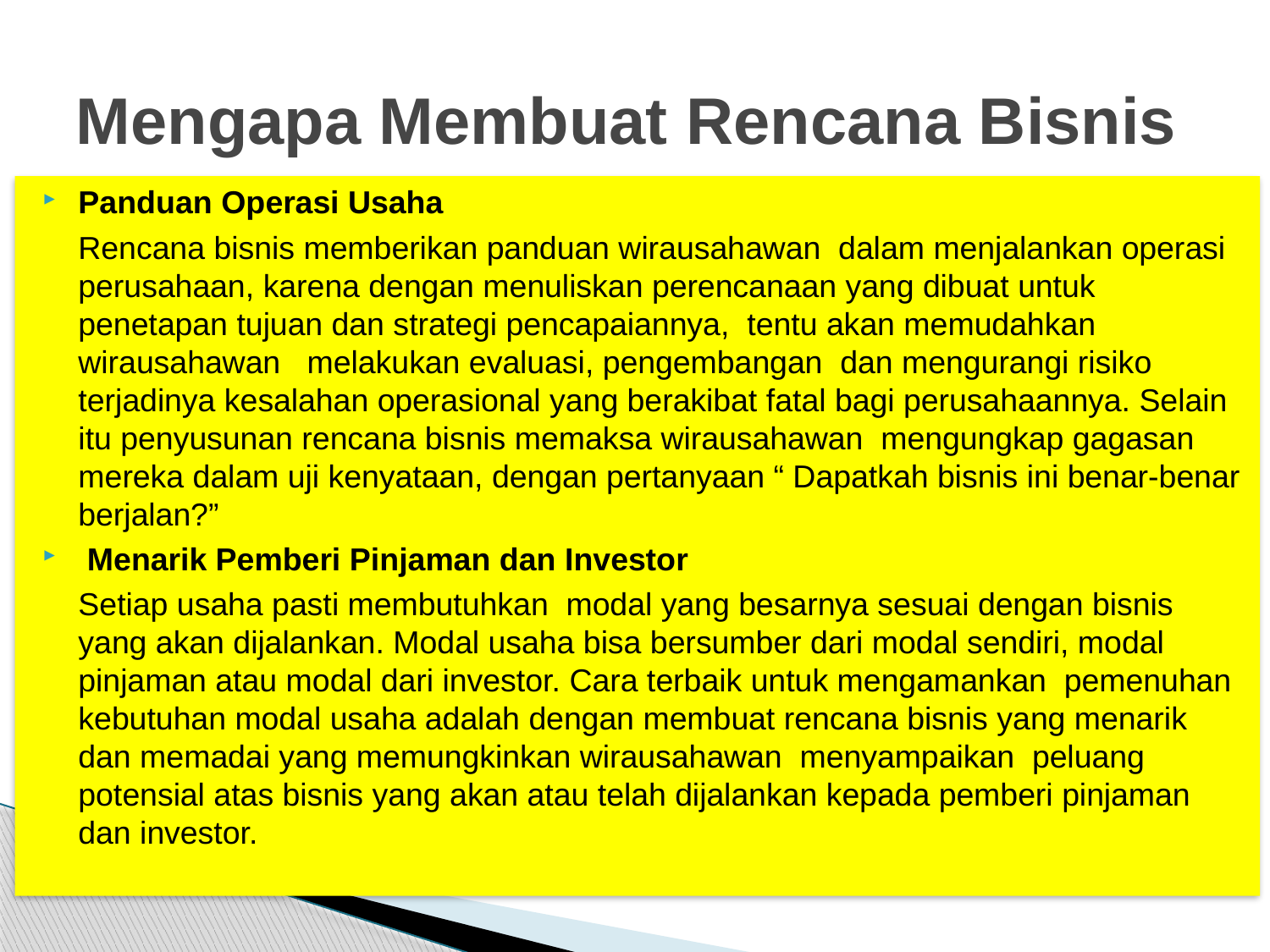

# Mengapa Membuat Rencana Bisnis
Panduan Operasi Usaha
	Rencana bisnis memberikan panduan wirausahawan  dalam menjalankan operasi perusahaan, karena dengan menuliskan perencanaan yang dibuat untuk penetapan tujuan dan strategi pencapaiannya,  tentu akan memudahkan  wirausahawan   melakukan evaluasi, pengembangan  dan mengurangi risiko terjadinya kesalahan operasional yang berakibat fatal bagi perusahaannya. Selain itu penyusunan rencana bisnis memaksa wirausahawan  mengungkap gagasan mereka dalam uji kenyataan, dengan pertanyaan “ Dapatkah bisnis ini benar-benar berjalan?”
 Menarik Pemberi Pinjaman dan Investor
	Setiap usaha pasti membutuhkan  modal yang besarnya sesuai dengan bisnis yang akan dijalankan. Modal usaha bisa bersumber dari modal sendiri, modal pinjaman atau modal dari investor. Cara terbaik untuk mengamankan  pemenuhan kebutuhan modal usaha adalah dengan membuat rencana bisnis yang menarik dan memadai yang memungkinkan wirausahawan  menyampaikan  peluang potensial atas bisnis yang akan atau telah dijalankan kepada pemberi pinjaman dan investor.